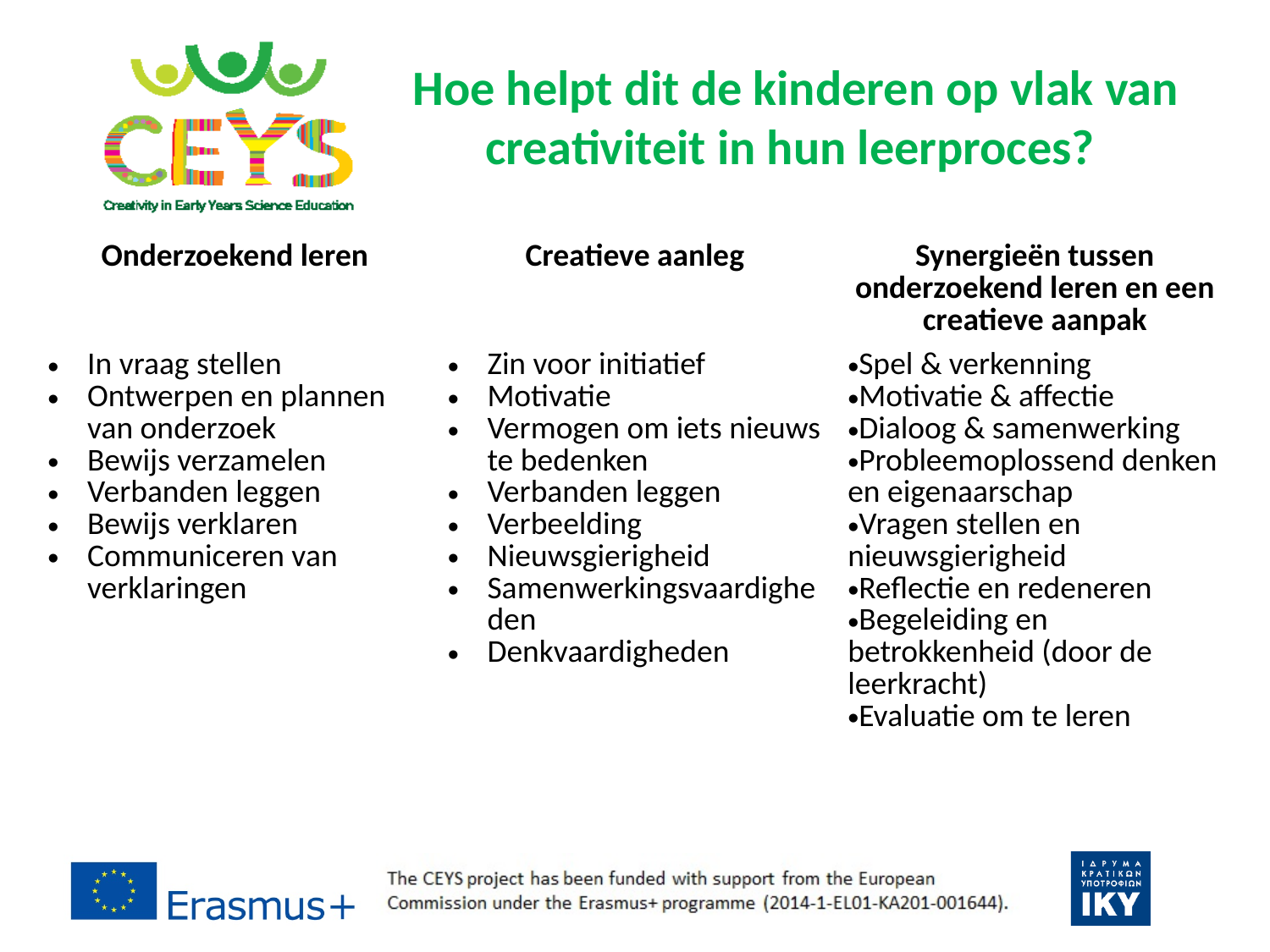

# Hoe helpt dit de kinderen op vlak van creativiteit in hun leerproces?
| Onderzoekend leren | Creatieve aanleg | Synergieën tussen onderzoekend leren en een creatieve aanpak |
| --- | --- | --- |
| In vraag stellen Ontwerpen en plannen van onderzoek Bewijs verzamelen Verbanden leggen Bewijs verklaren Communiceren van verklaringen | Zin voor initiatief Motivatie Vermogen om iets nieuws te bedenken Verbanden leggen Verbeelding Nieuwsgierigheid Samenwerkingsvaardigheden Denkvaardigheden | Spel & verkenning Motivatie & affectie Dialoog & samenwerking Probleemoplossend denken en eigenaarschap Vragen stellen en nieuwsgierigheid Reflectie en redeneren Begeleiding en betrokkenheid (door de leerkracht) Evaluatie om te leren |
|  |  |  |